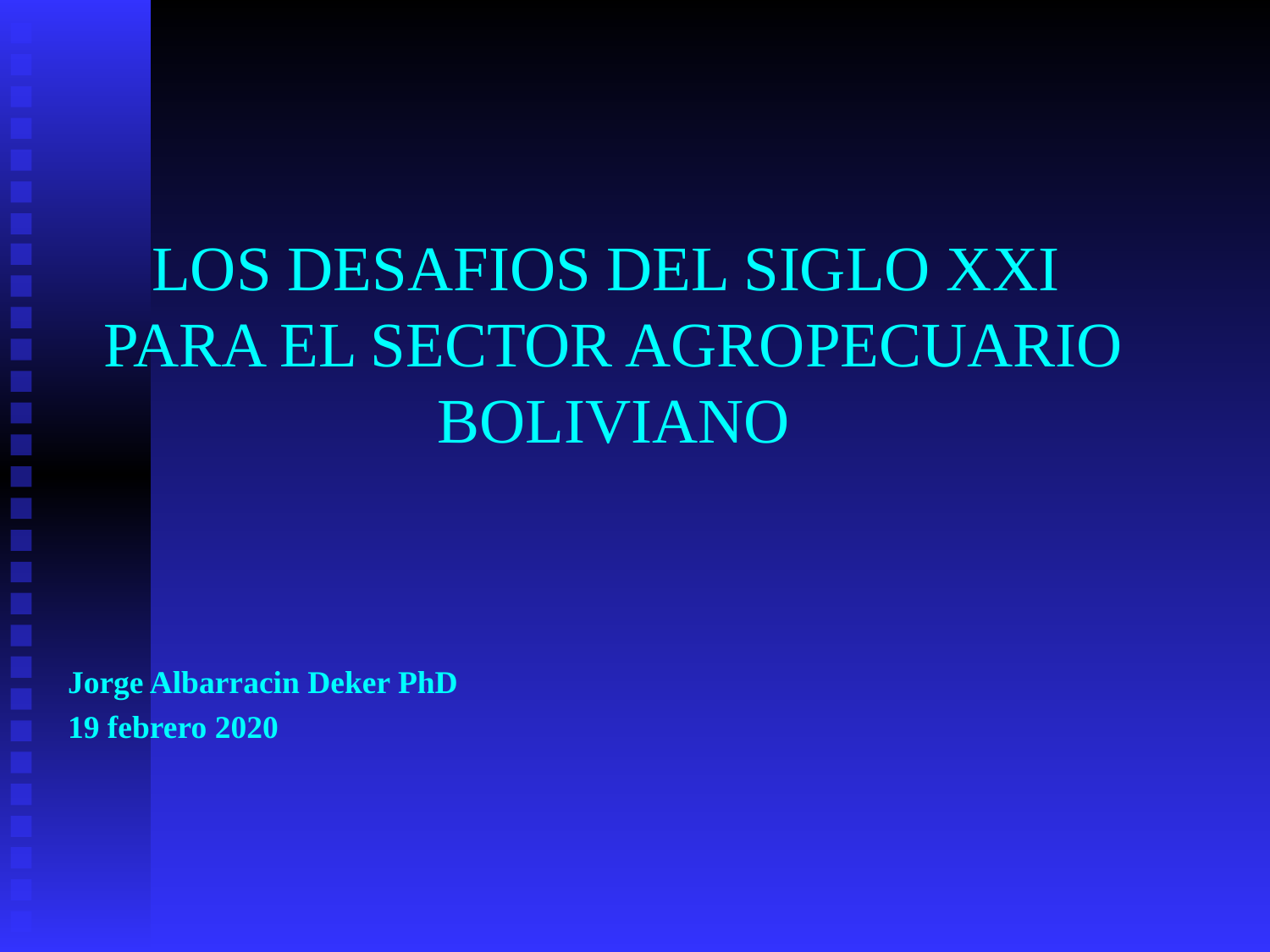

# LOS DESAFIOS DEL SIGLO XXI PARA EL SECTOR AGROPECUARIO BOLIVIANO
Jorge Albarracin Deker PhD
19 febrero 2020